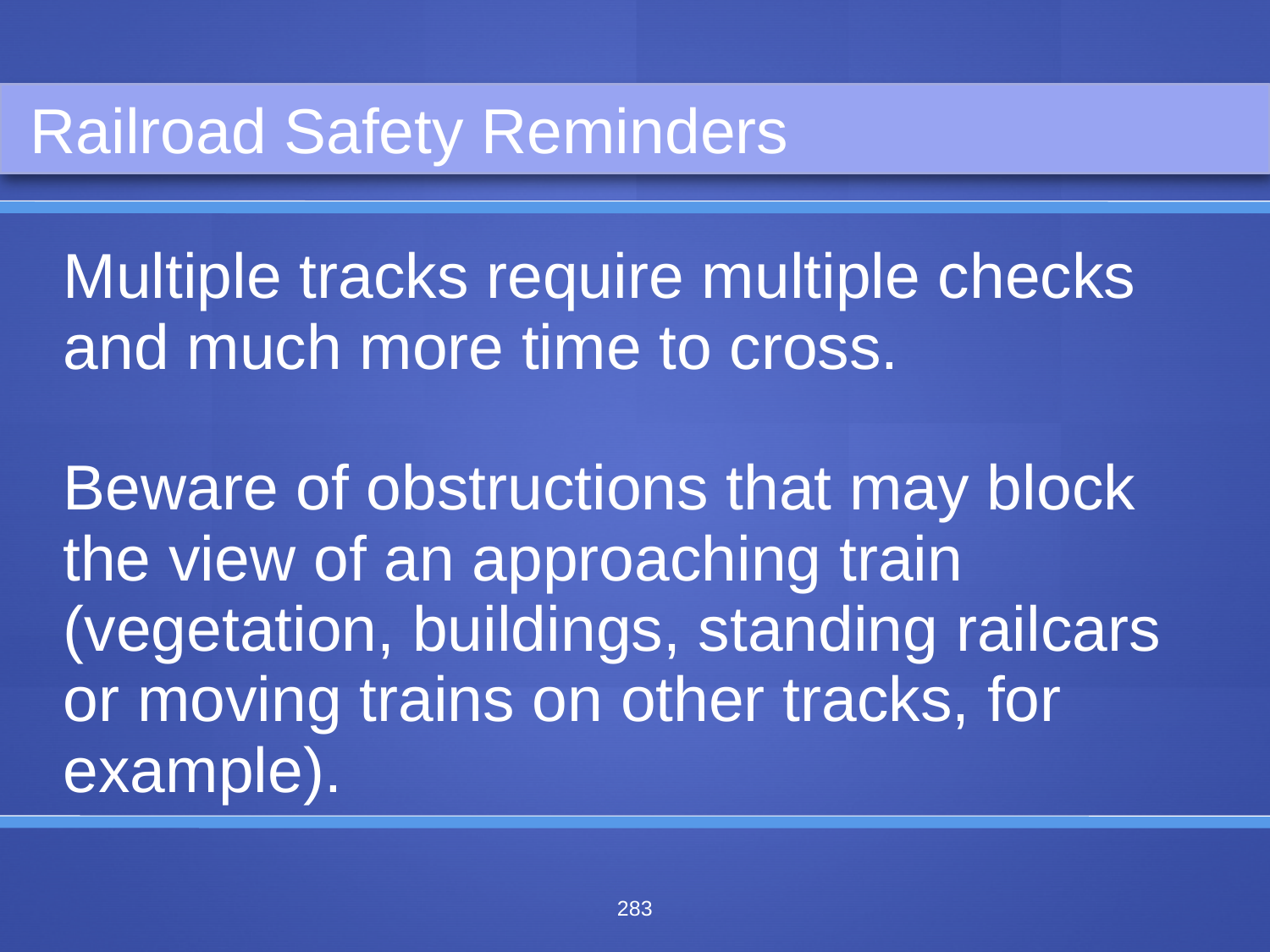

Railroad Safety Reminders
Multiple tracks require multiple checks and much more time to cross.

Beware of obstructions that may block the view of an approaching train (vegetation, buildings, standing railcars or moving trains on other tracks, for example).

283